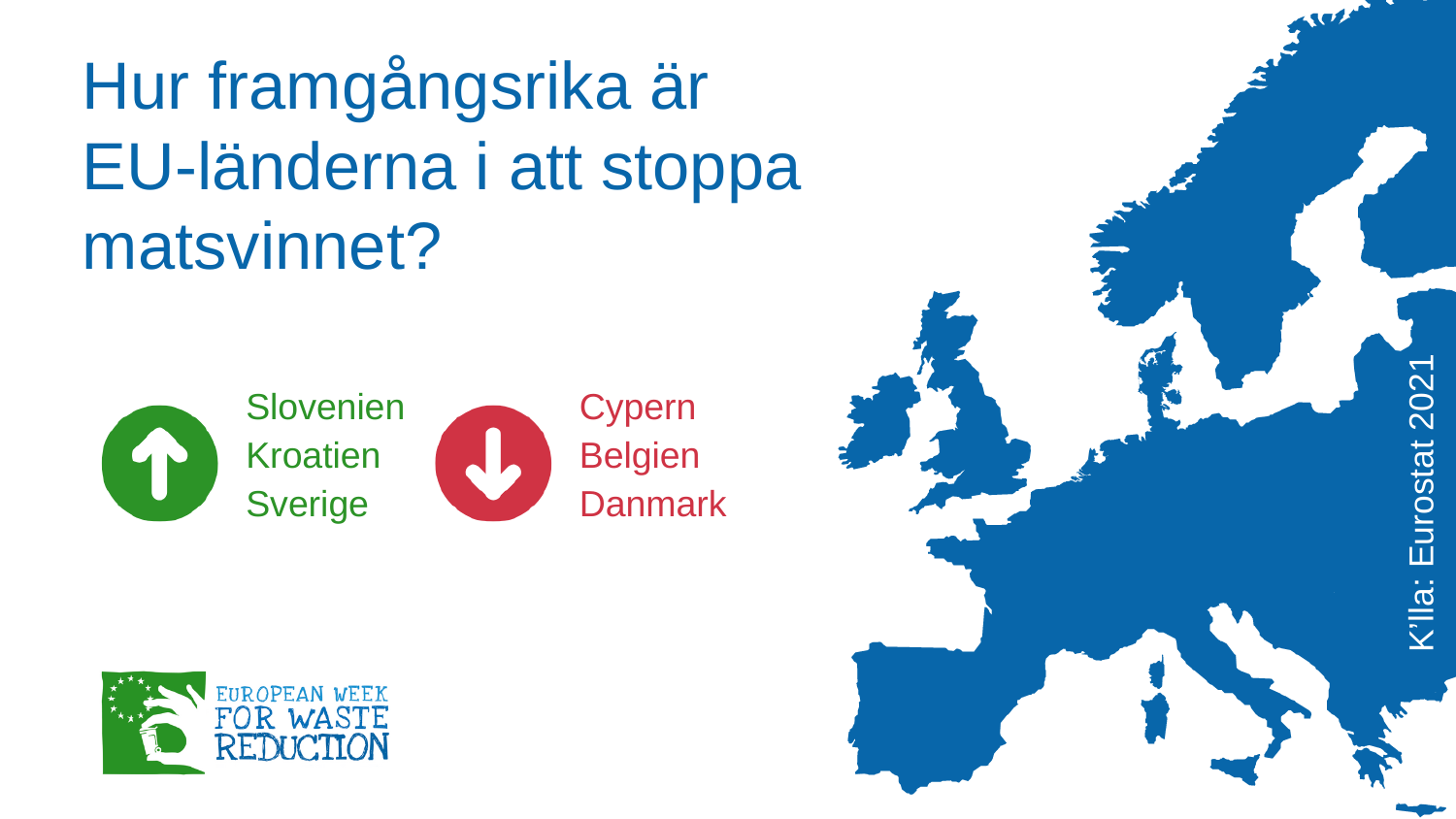

Hur framgångsrika är EU-länderna i att stoppa matsvinnet?
Slovenien
Cypern
K’lla: Eurostat 2021
Kroatien
Belgien
Sverige
Danmark